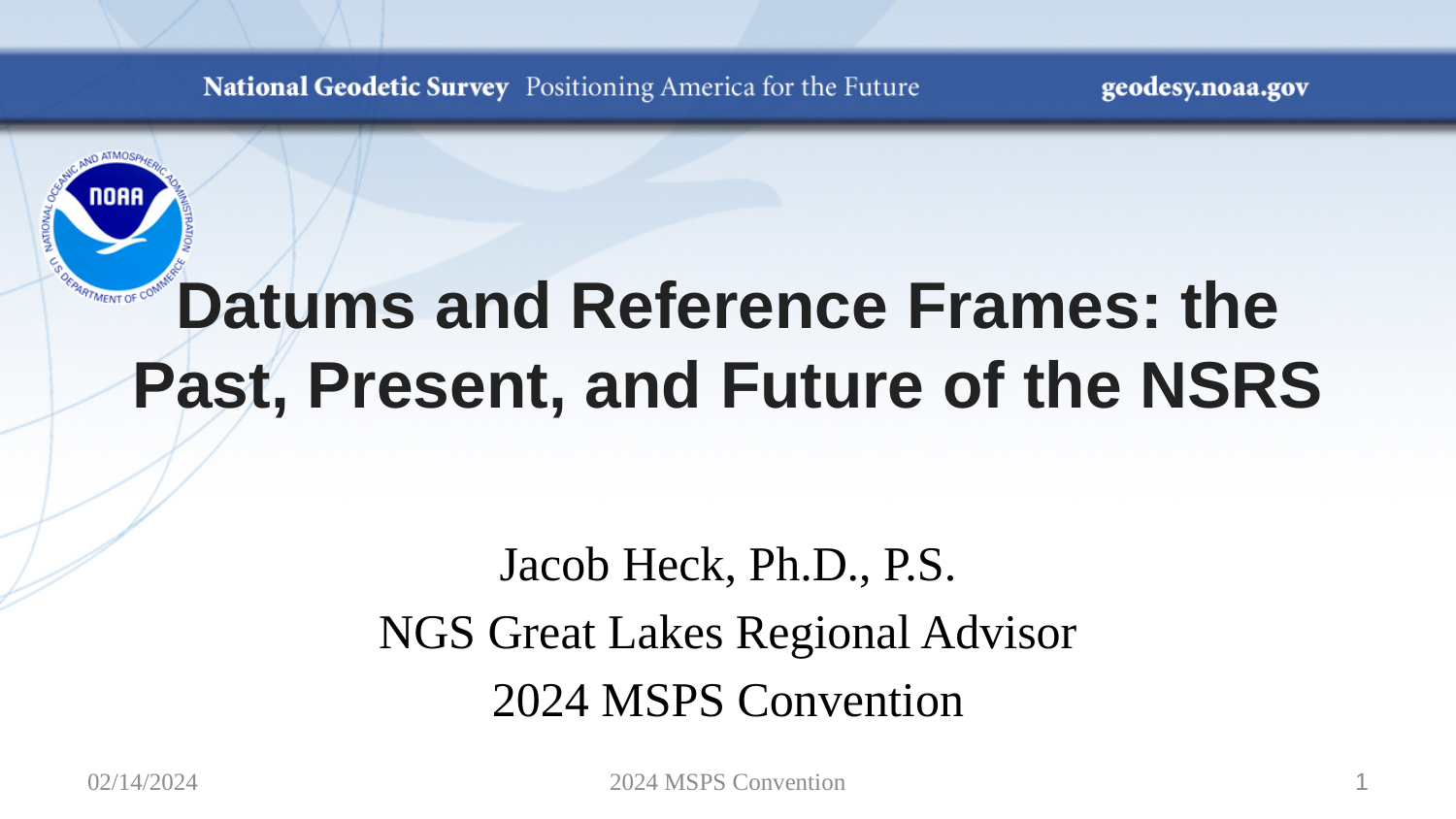

# Datums and Reference Frames: the Past, Present, and Future of the NSRS
Jacob Heck, Ph.D., P.S.
NGS Great Lakes Regional Advisor
2024 MSPS Convention
02/14/2024
2024 MSPS Convention
1